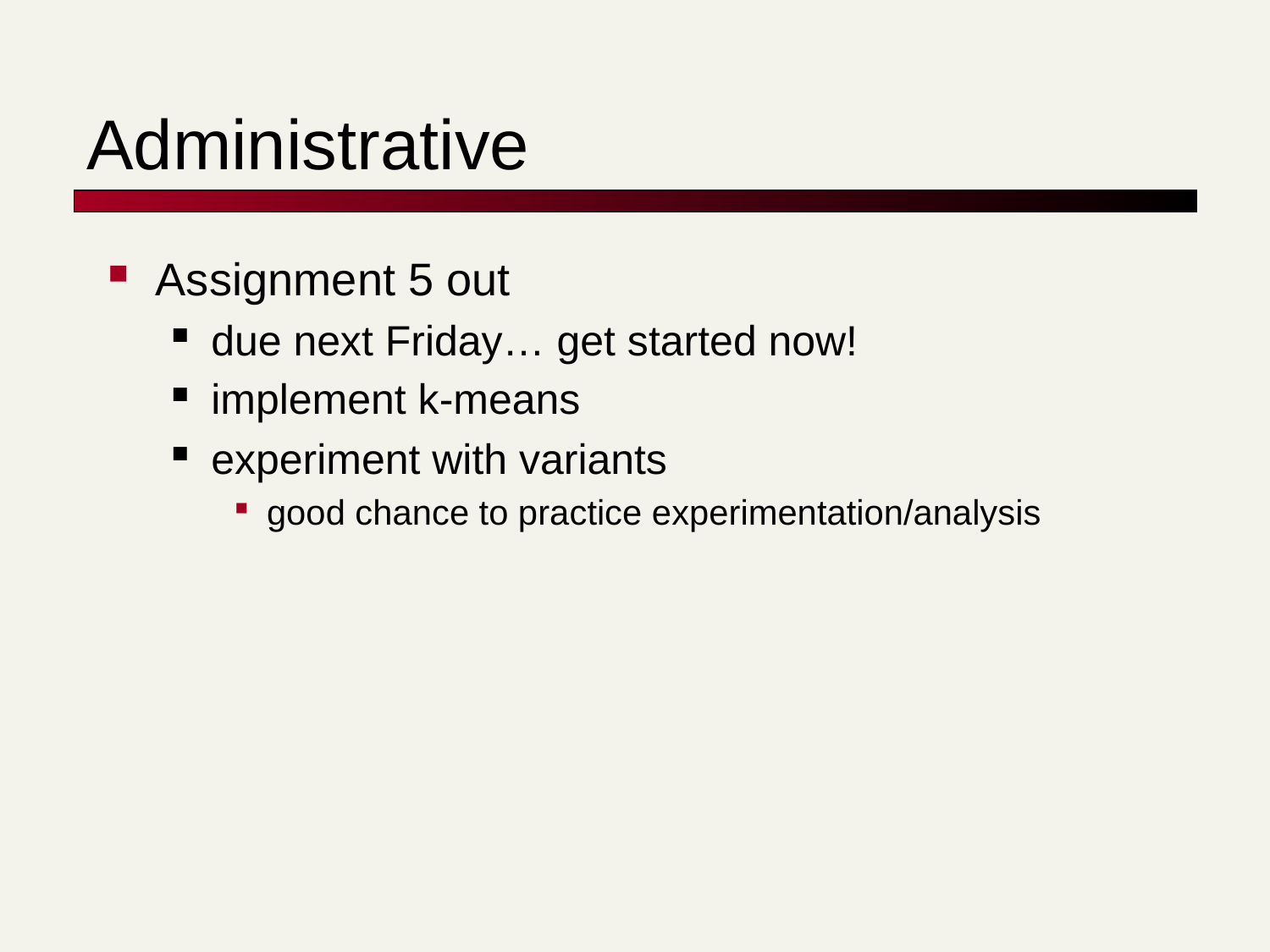

# Administrative
Assignment 5 out
due next Friday… get started now!
implement k-means
experiment with variants
good chance to practice experimentation/analysis